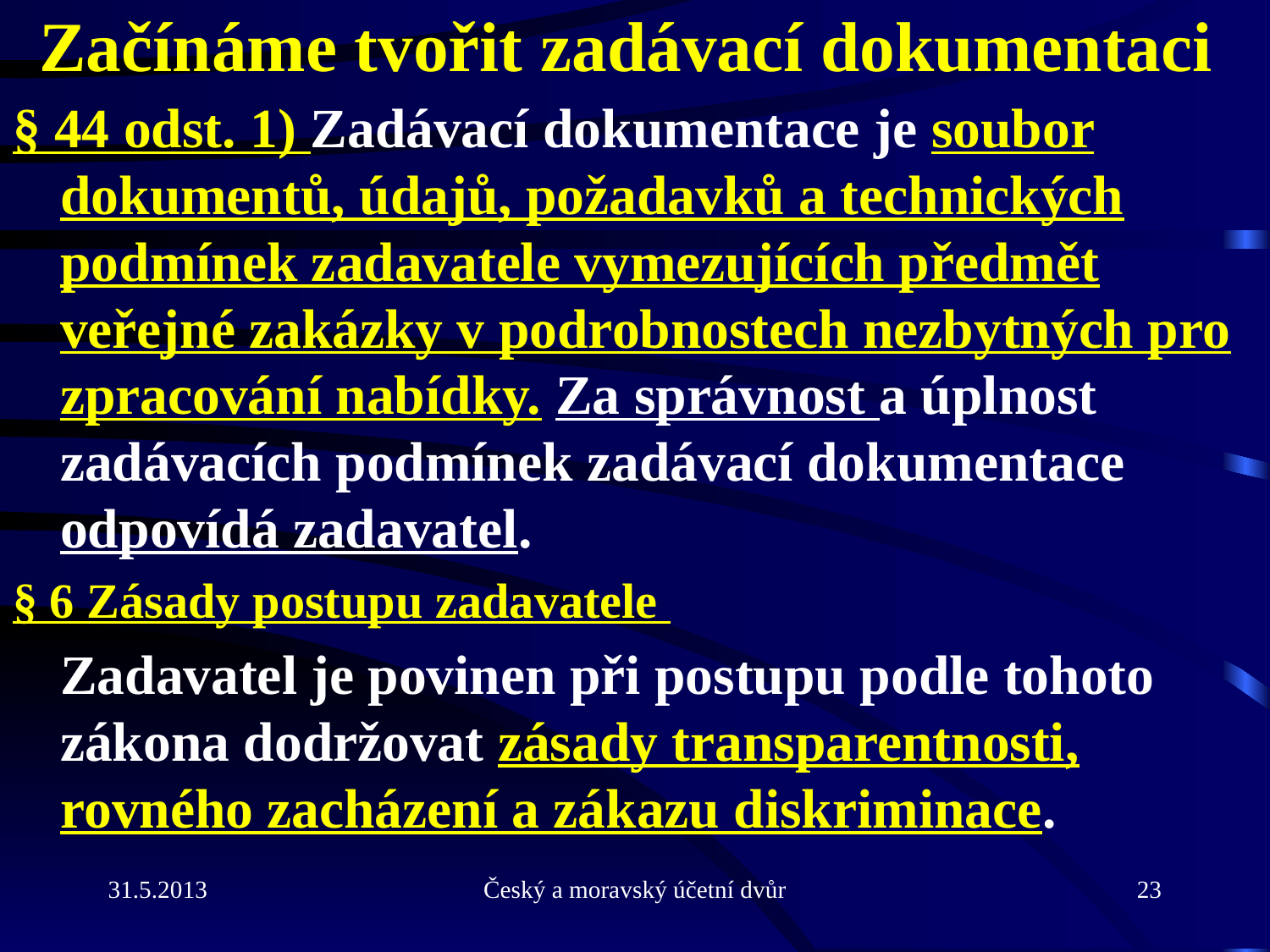

# Začínáme tvořit zadávací dokumentaci
§ 44 odst. 1) Zadávací dokumentace je soubor dokumentů, údajů, požadavků a technických podmínek zadavatele vymezujících předmět veřejné zakázky v podrobnostech nezbytných pro zpracování nabídky. Za správnost a úplnost  zadávacích podmínek zadávací dokumentace odpovídá zadavatel.
§ 6 Zásady postupu zadavatele
	Zadavatel je povinen při postupu podle tohoto zákona dodržovat zásady transparentnosti, rovného zacházení a zákazu diskriminace.
31.5.2013
Český a moravský účetní dvůr
23